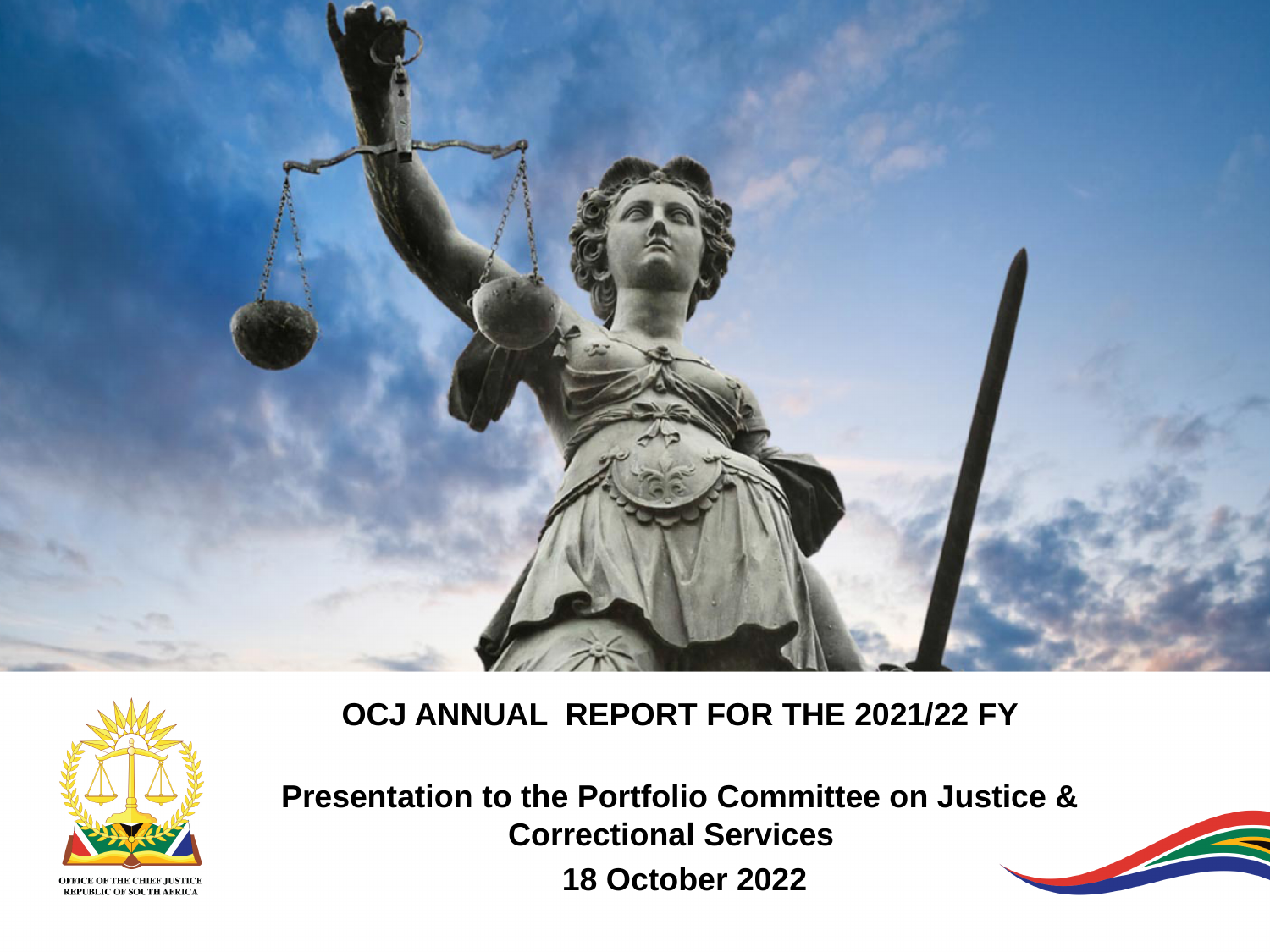

OCJ ANNUAL  REPORT FOR THE 2021/22 FY
Presentation to the Portfolio Committee on Justice & Correctional Services
 18 October 2022